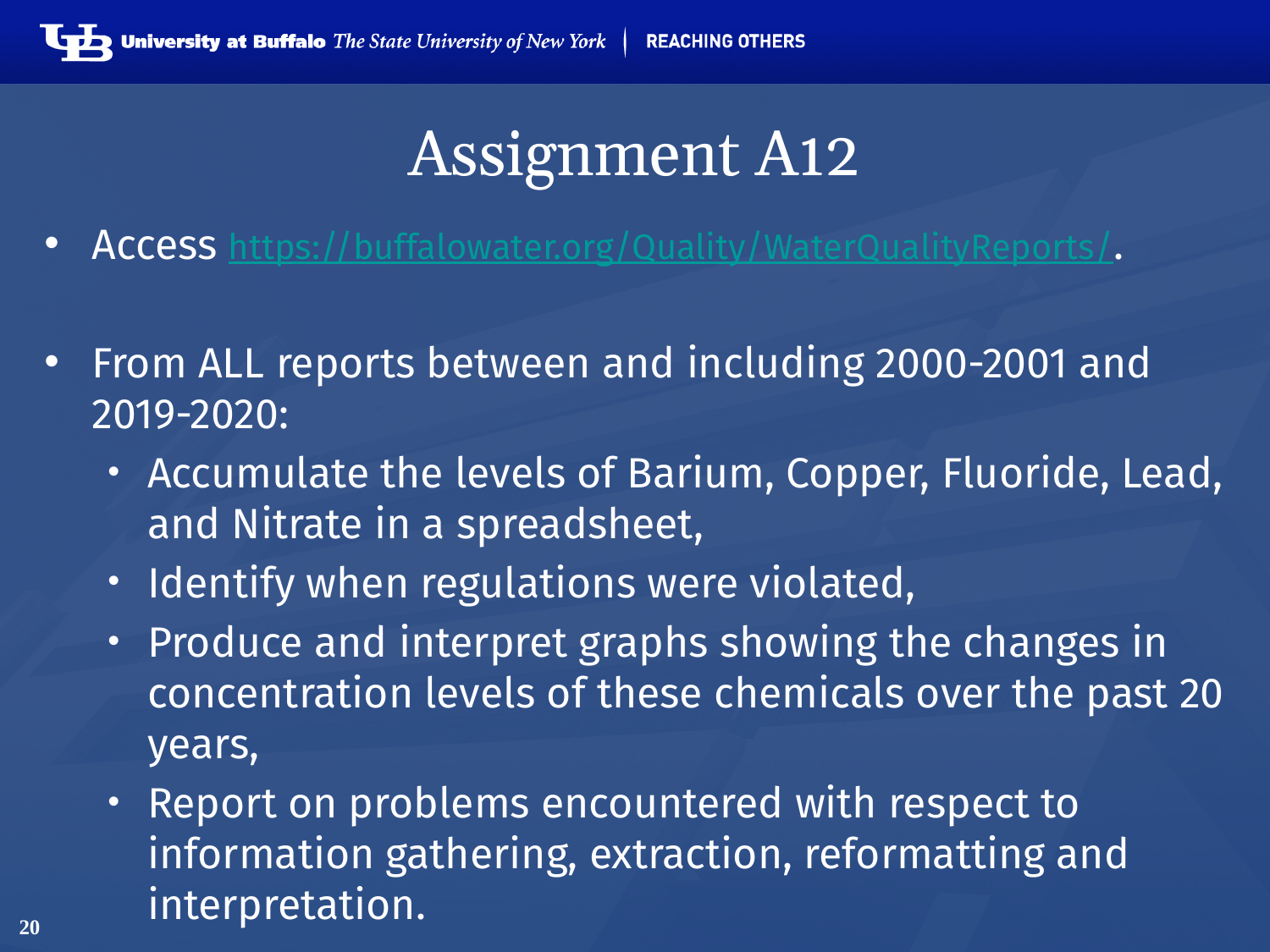

# Assignment A12
Access https://buffalowater.org/Quality/WaterQualityReports/.

From ALL reports between and including 2000-2001 and 2019-2020:
Accumulate the levels of Barium, Copper, Fluoride, Lead, and Nitrate in a spreadsheet,
Identify when regulations were violated,
Produce and interpret graphs showing the changes in concentration levels of these chemicals over the past 20 years,
Report on problems encountered with respect to information gathering, extraction, reformatting and interpretation.

20